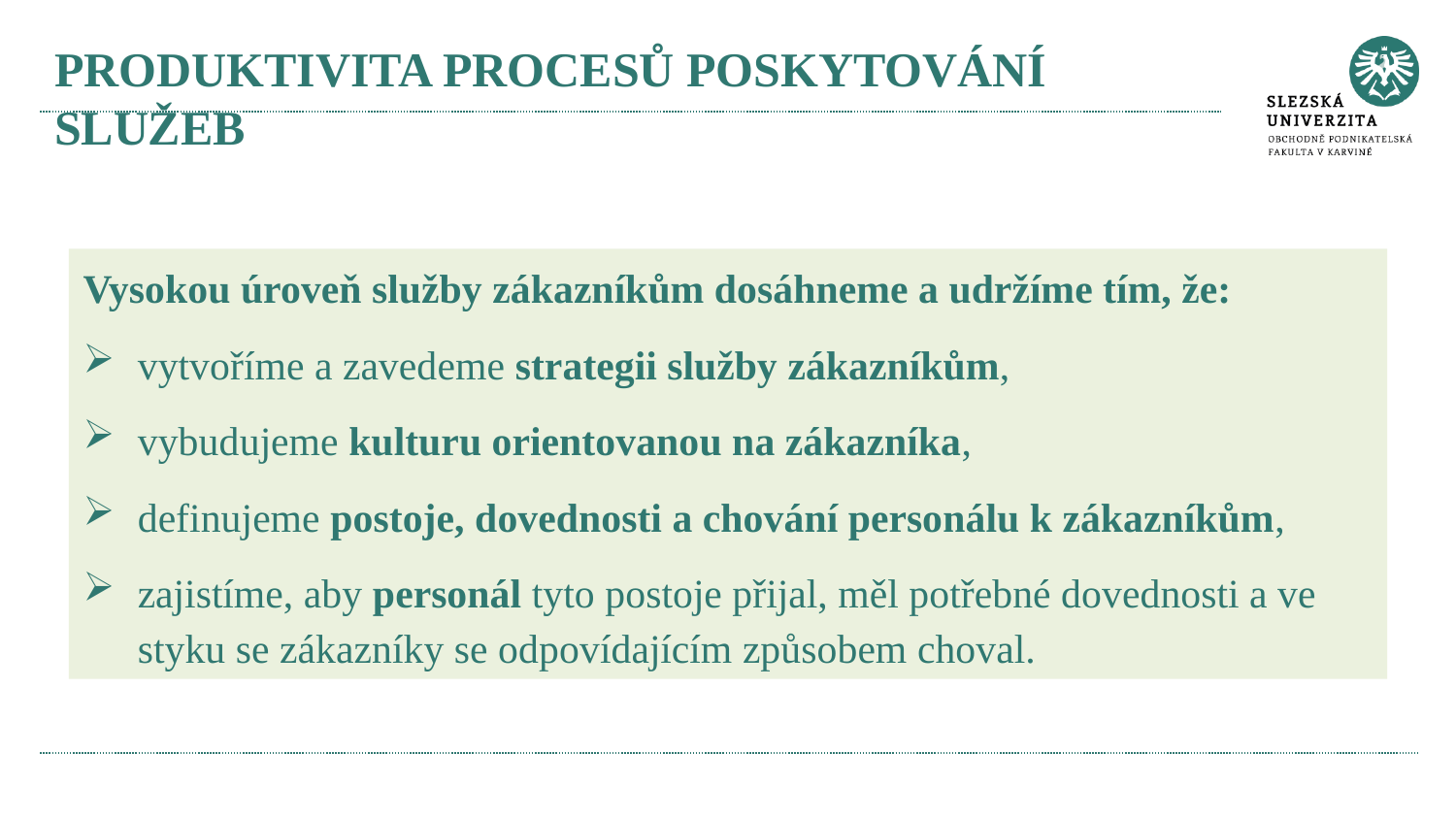

# Produktivita procesů poskytování služeb
Vysokou úroveň služby zákazníkům dosáhneme a udržíme tím, že:
vytvoříme a zavedeme strategii služby zákazníkům,
vybudujeme kulturu orientovanou na zákazníka,
definujeme postoje, dovednosti a chování personálu k zákazníkům,
zajistíme, aby personál tyto postoje přijal, měl potřebné dovednosti a ve styku se zákazníky se odpovídajícím způsobem choval.